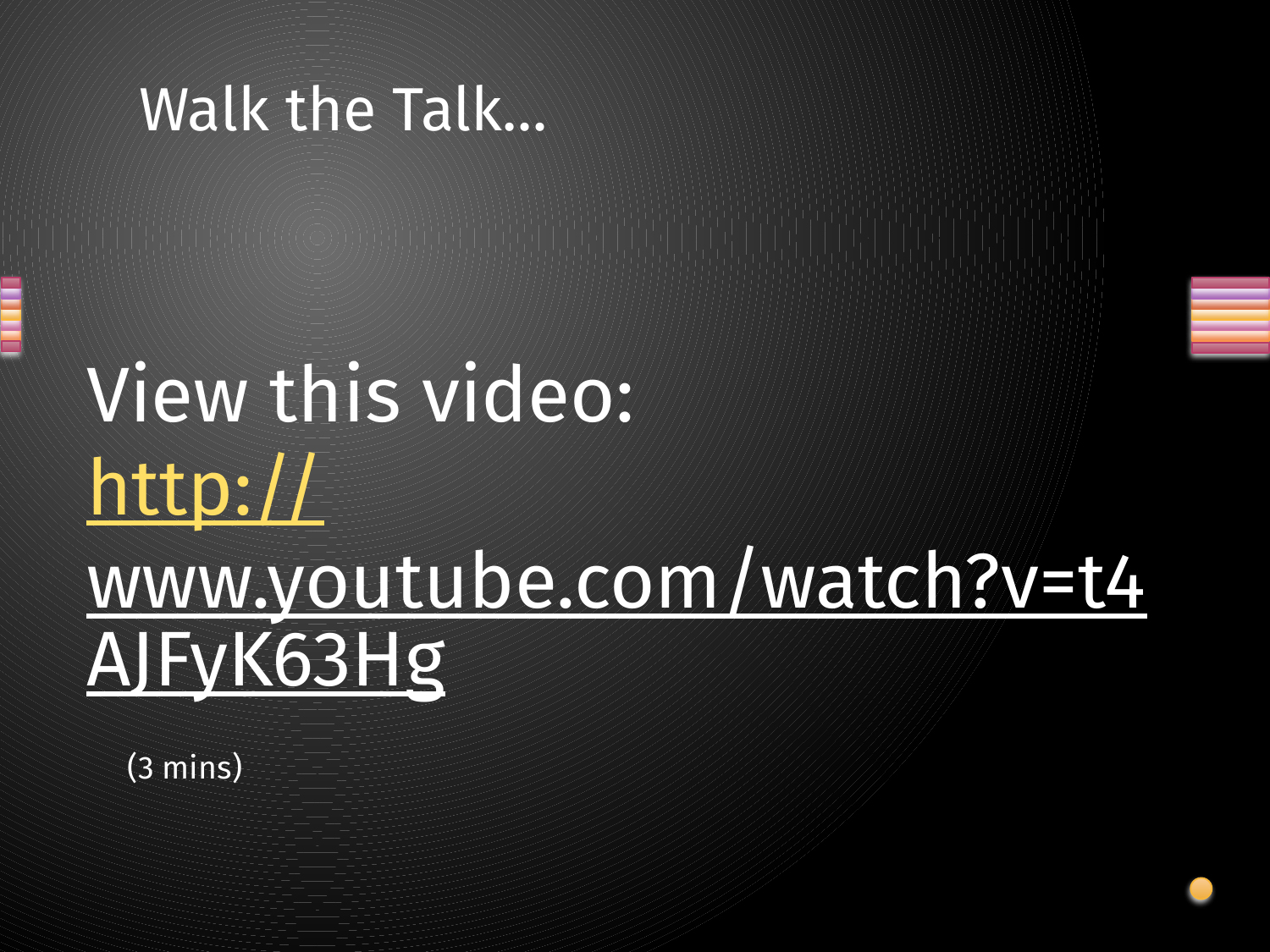

# Walk the Talk…
View this video:
http://www.youtube.com/watch?v=t4AJFyK63Hg  (3 mins)